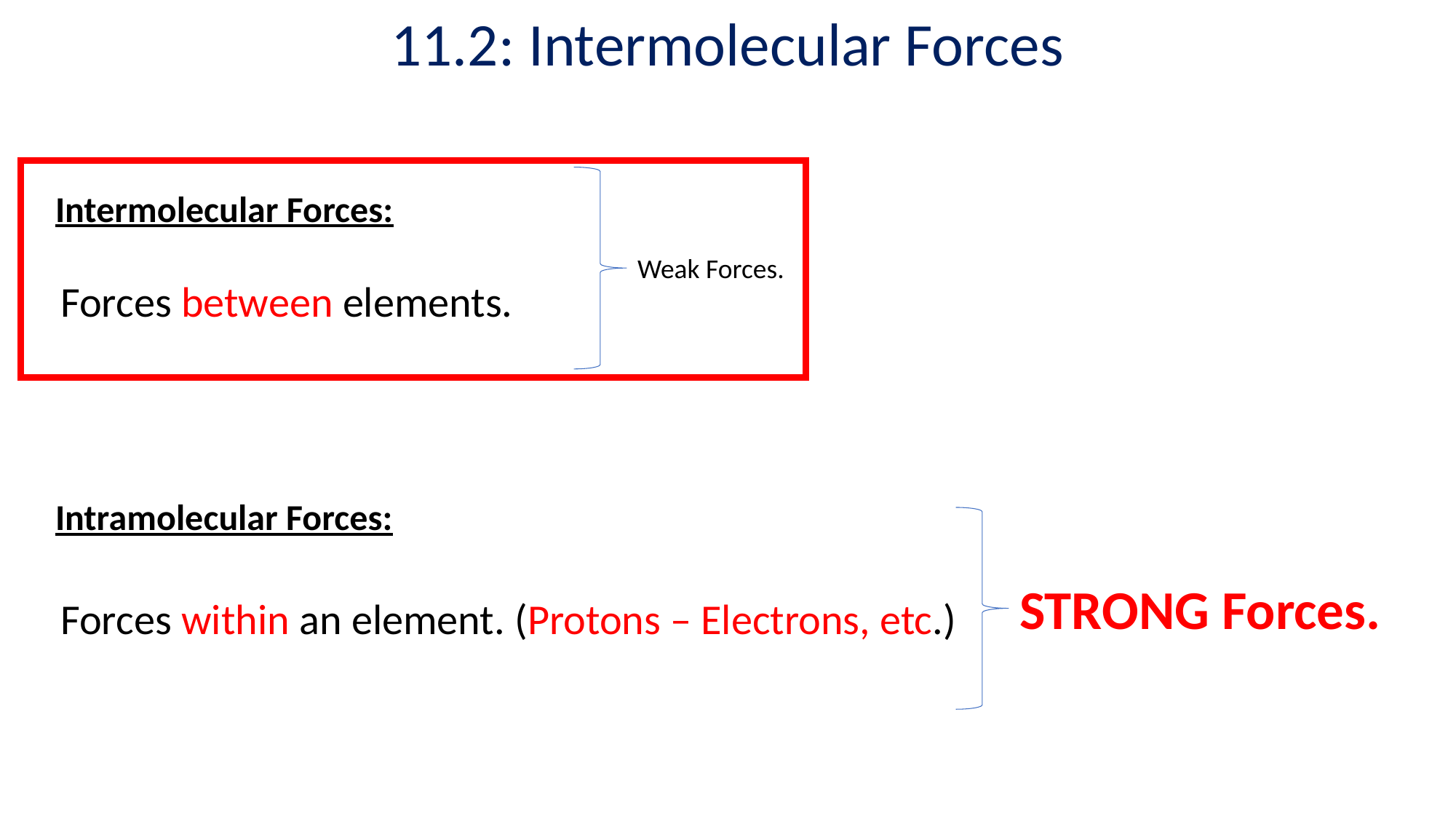

# 11.2: Intermolecular Forces

Intermolecular Forces:
Weak Forces.
Forces between elements.
Intramolecular Forces:

STRONG Forces.
Forces within an element. (Protons – Electrons, etc.)